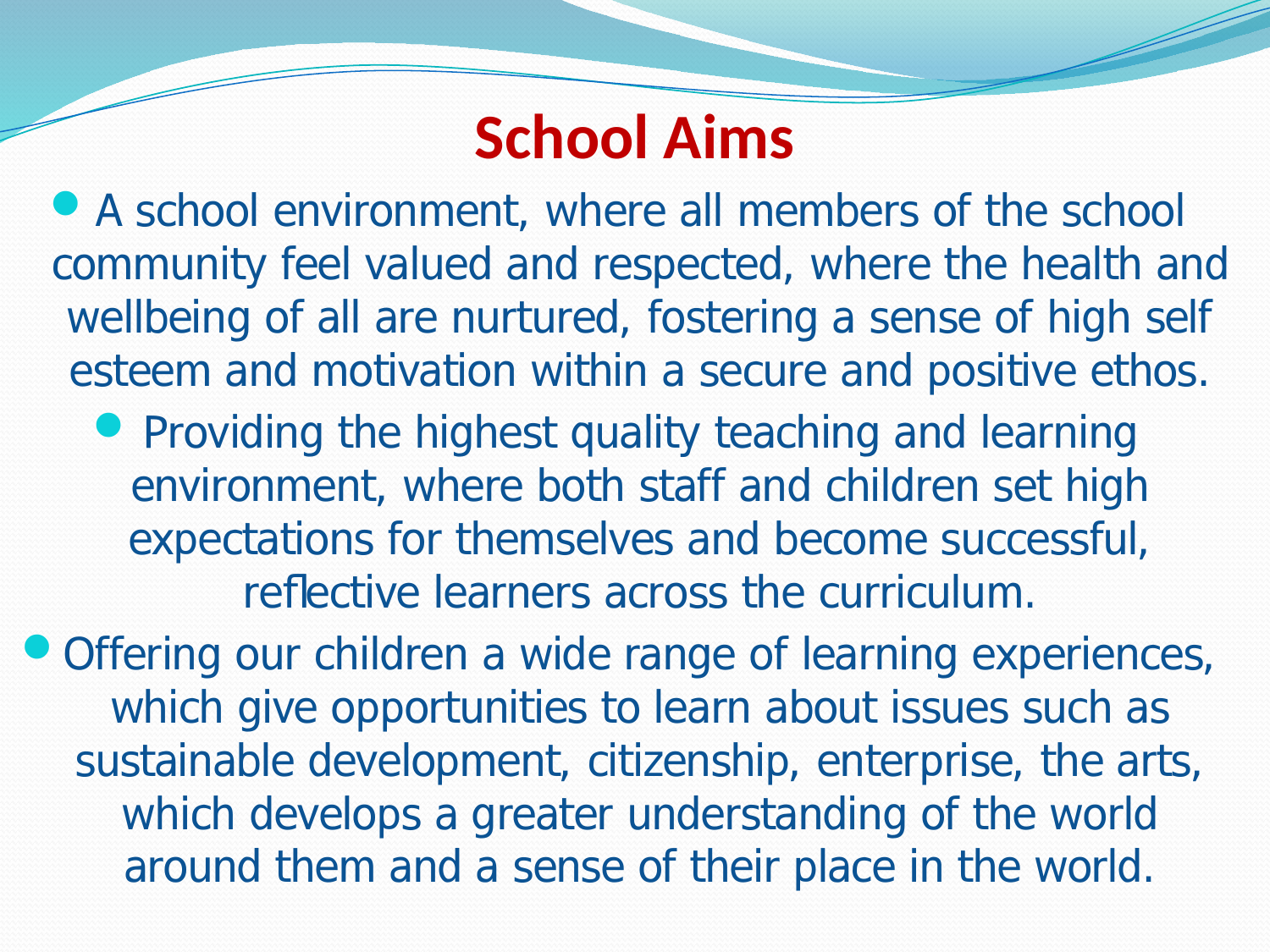

# School Aims
A school environment, where all members of the school community feel valued and respected, where the health and wellbeing of all are nurtured, fostering a sense of high self esteem and motivation within a secure and positive ethos.
Providing the highest quality teaching and learning environment, where both staff and children set high expectations for themselves and become successful, reflective learners across the curriculum.
Offering our children a wide range of learning experiences, which give opportunities to learn about issues such as sustainable development, citizenship, enterprise, the arts, which develops a greater understanding of the world around them and a sense of their place in the world.